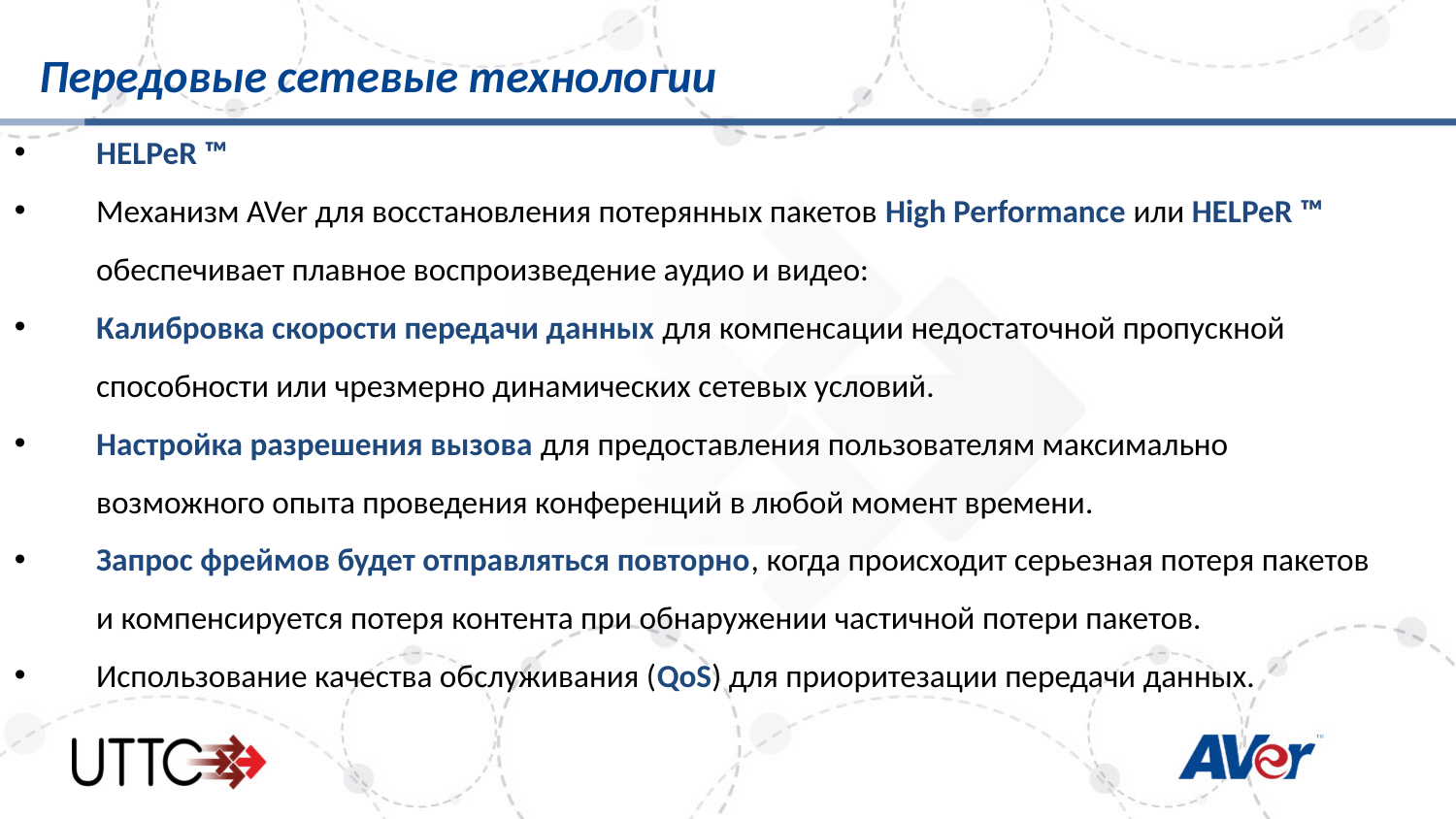

# Передовые сетевые технологии
HELPeR ™
Механизм AVer для восстановления потерянных пакетов High Performance или HELPeR ™ обеспечивает плавное воспроизведение аудио и видео:
Калибровка скорости передачи данных для компенсации недостаточной пропускной способности или чрезмерно динамических сетевых условий.
Настройка разрешения вызова для предоставления пользователям максимально возможного опыта проведения конференций в любой момент времени.
Запрос фреймов будет отправляться повторно, когда происходит серьезная потеря пакетов и компенсируется потеря контента при обнаружении частичной потери пакетов.
Использование качества обслуживания (QoS) для приоритезации передачи данных.